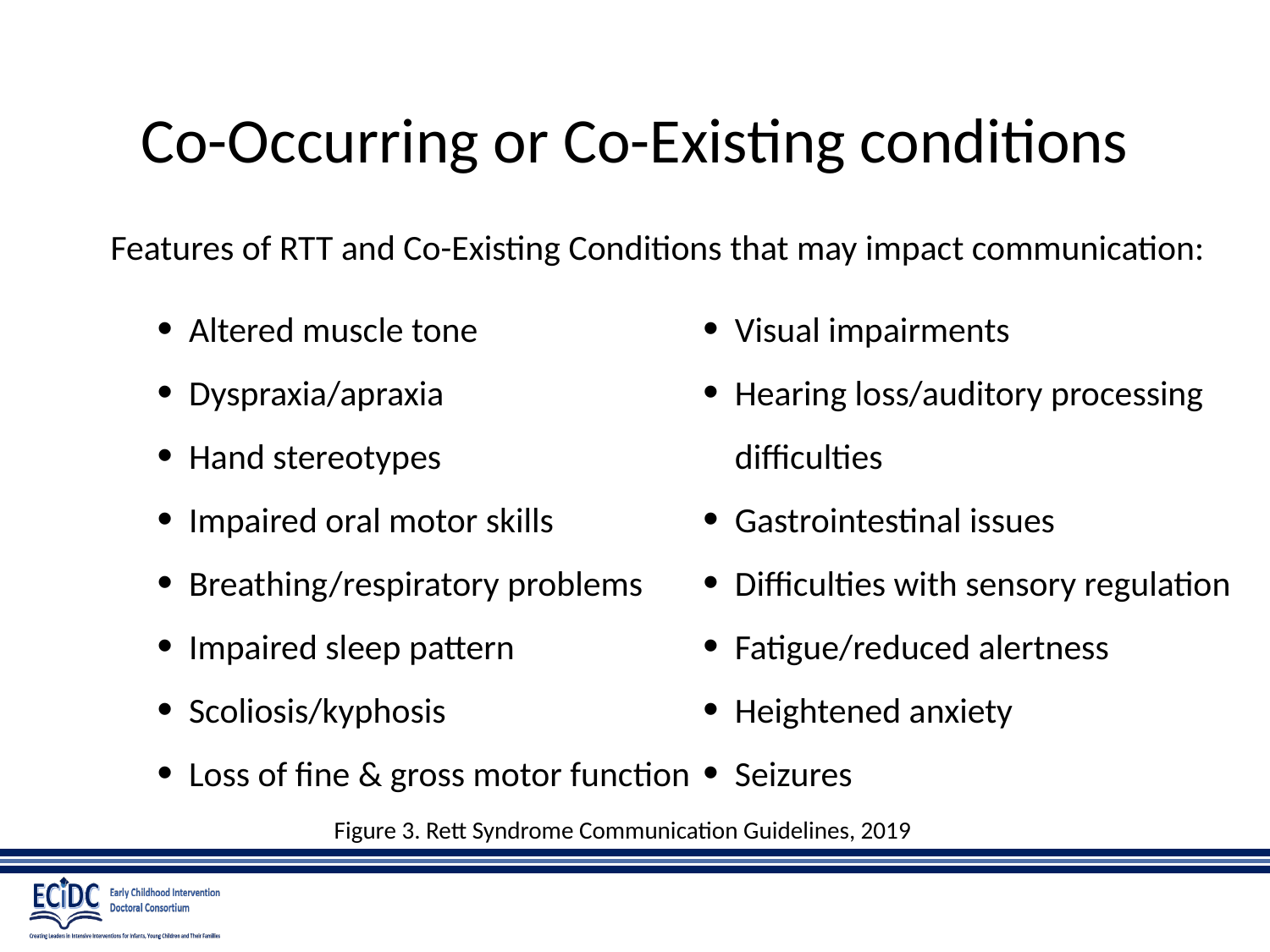

# Co-Occurring or Co-Existing conditions
Features of RTT and Co-Existing Conditions that may impact communication:
Altered muscle tone
Dyspraxia/apraxia
Hand stereotypes
Impaired oral motor skills
Breathing/respiratory problems
Impaired sleep pattern
Scoliosis/kyphosis
Loss of fine & gross motor function

Visual impairments
Hearing loss/auditory processing difficulties
Gastrointestinal issues
Difficulties with sensory regulation
Fatigue/reduced alertness
Heightened anxiety
Seizures

Figure 3. Rett Syndrome Communication Guidelines, 2019